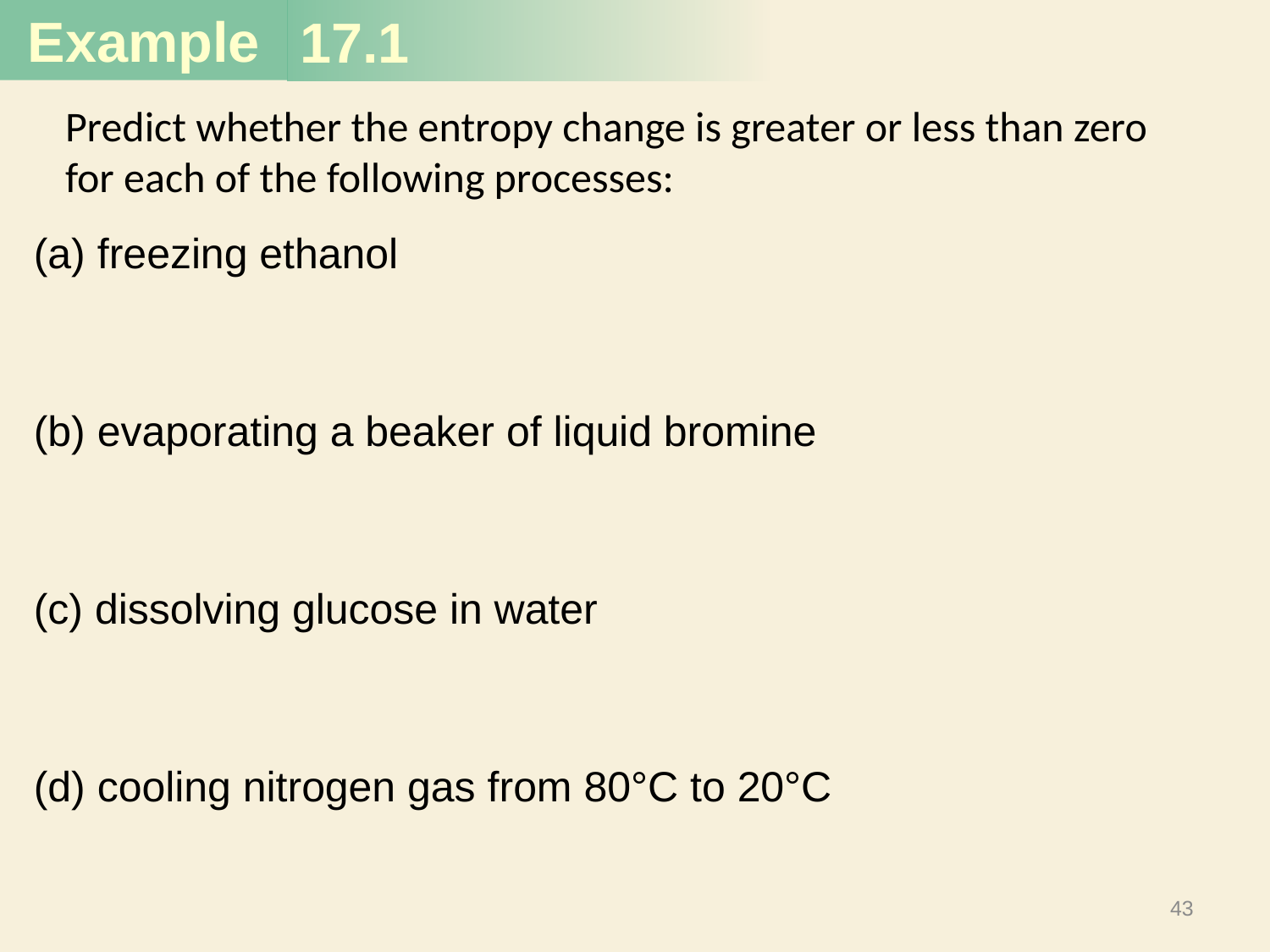

17.1
Predict whether the entropy change is greater or less than zero for each of the following processes:

(a) freezing ethanol

(b) evaporating a beaker of liquid bromine

(c) dissolving glucose in water

(d) cooling nitrogen gas from 80°C to 20°C

43